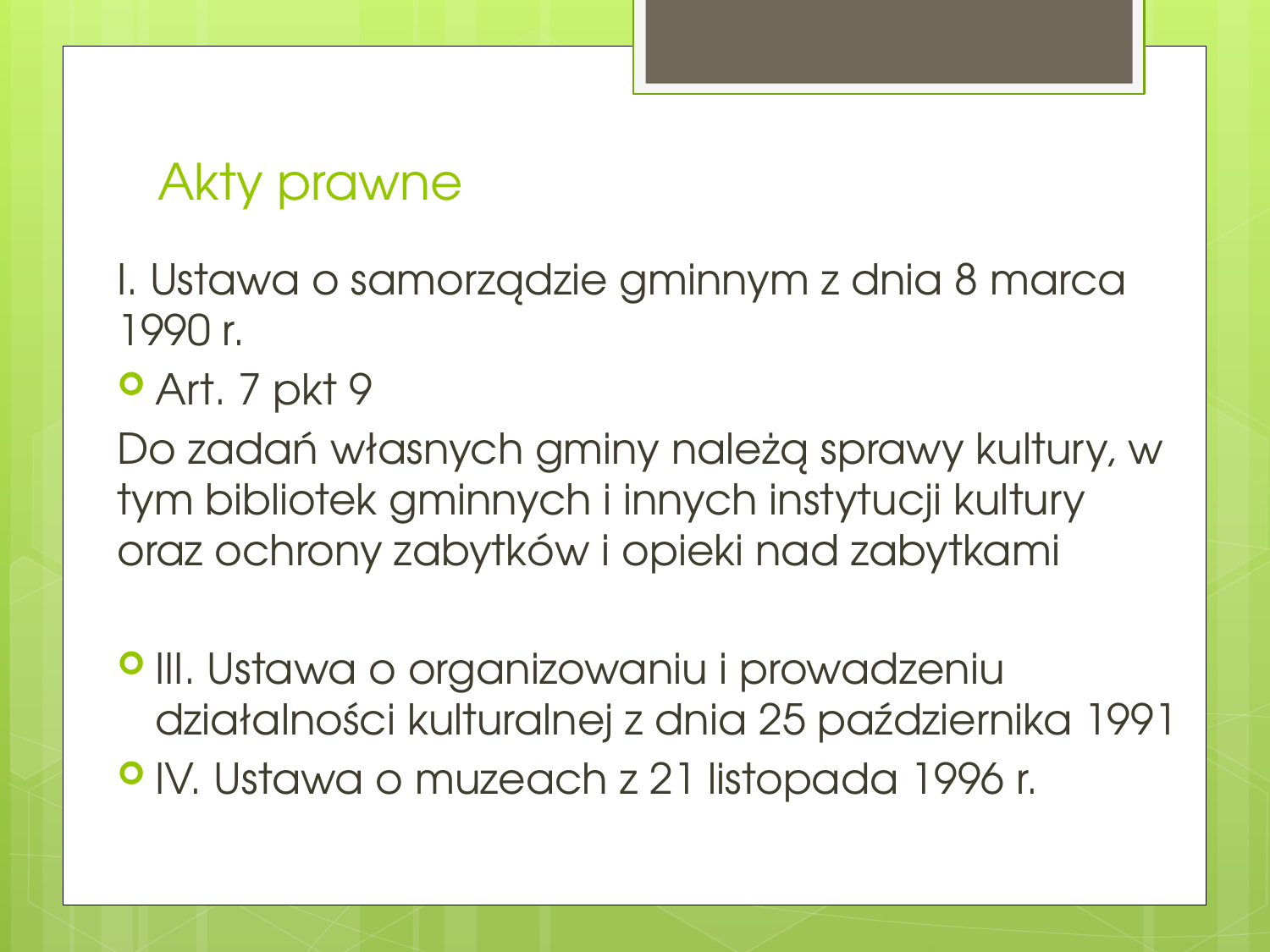

# Akty prawne
I. Ustawa o samorządzie gminnym z dnia 8 marca 1990 r.
Art. 7 pkt 9
Do zadań własnych gminy należą sprawy kultury, w tym bibliotek gminnych i innych instytucji kultury oraz ochrony zabytków i opieki nad zabytkami

III. Ustawa o organizowaniu i prowadzeniu działalności kulturalnej z dnia 25 października 1991
IV. Ustawa o muzeach z 21 listopada 1996 r.